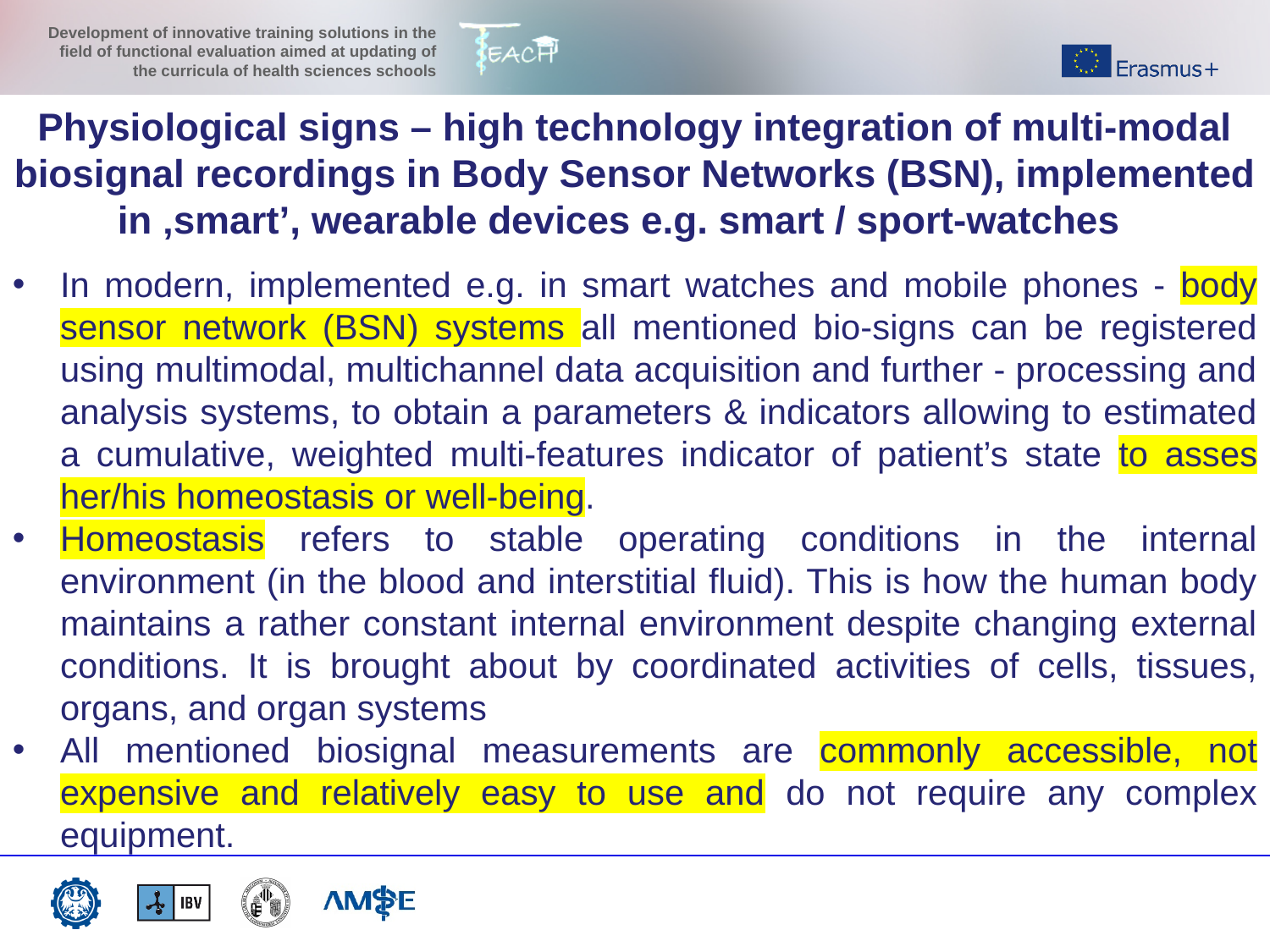

Physiological signs – high technology integration of multi-modal biosignal recordings in Body Sensor Networks (BSN), implemented in ‚smart’, wearable devices e.g. smart / sport-watches
In modern, implemented e.g. in smart watches and mobile phones - body sensor network (BSN) systems all mentioned bio-signs can be registered using multimodal, multichannel data acquisition and further - processing and analysis systems, to obtain a parameters & indicators allowing to estimated a cumulative, weighted multi-features indicator of patient’s state to asses her/his homeostasis or well-being.
Homeostasis refers to stable operating conditions in the internal environment (in the blood and interstitial fluid). This is how the human body maintains a rather constant internal environment despite changing external conditions. It is brought about by coordinated activities of cells, tissues, organs, and organ systems
All mentioned biosignal measurements are commonly accessible, not expensive and relatively easy to use and do not require any complex equipment.